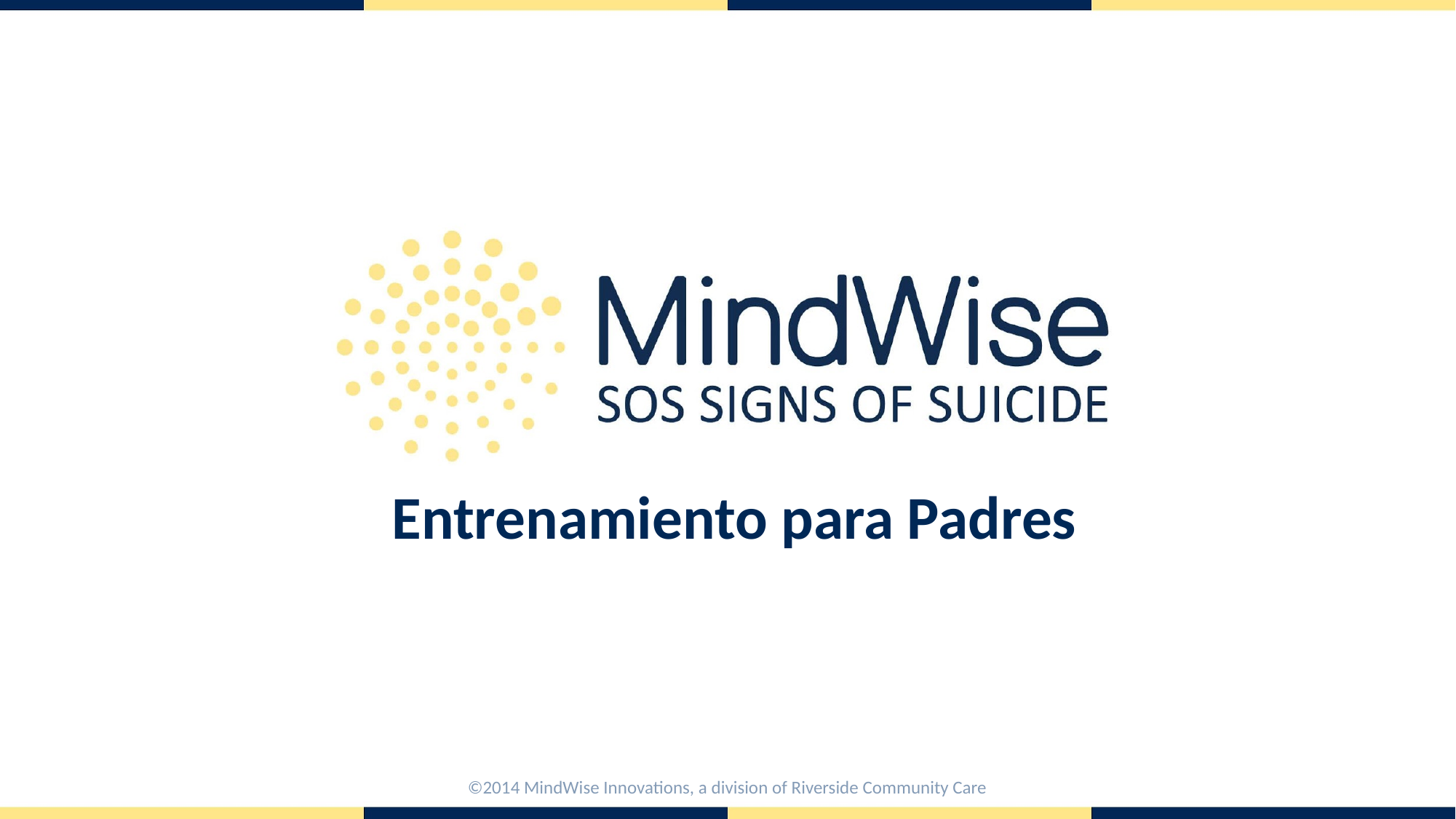

# Entrenamiento para Padres
©2014 MindWise Innovations, a division of Riverside Community Care